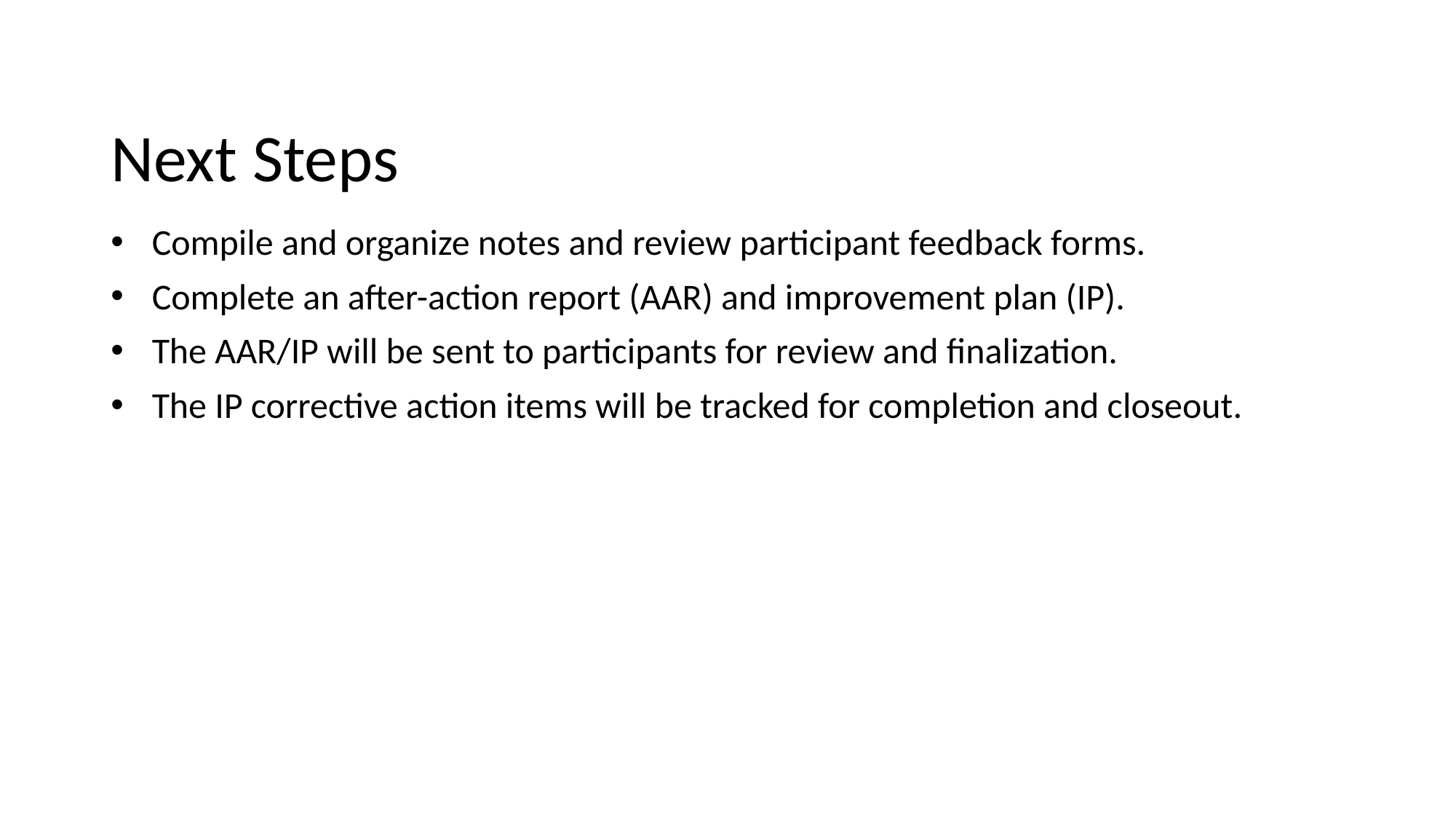

Next Steps
Compile and organize notes and review participant feedback forms.
Complete an after-action report (AAR) and improvement plan (IP).
The AAR/IP will be sent to participants for review and finalization.
The IP corrective action items will be tracked for completion and closeout.